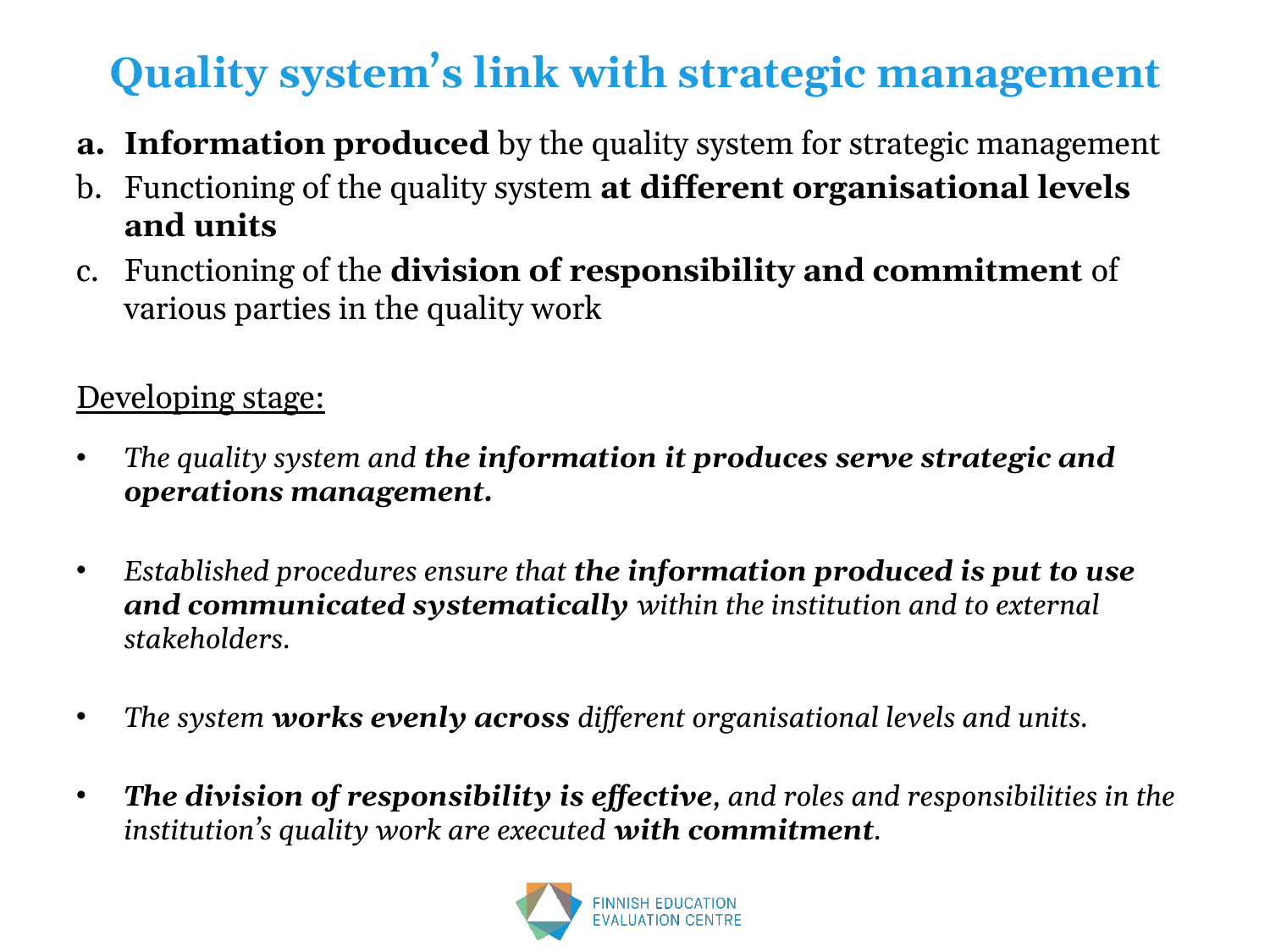

# Quality system’s link with strategic management
Information produced by the quality system for strategic management
Functioning of the quality system at different organisational levels and units
Functioning of the division of responsibility and commitment of various parties in the quality work

Developing stage:

The quality system and the information it produces serve strategic and operations management.

Established procedures ensure that the information produced is put to use and communicated systematically within the institution and to external stakeholders.

The system works evenly across different organisational levels and units.

The division of responsibility is effective, and roles and responsibilities in the institution’s quality work are executed with commitment.